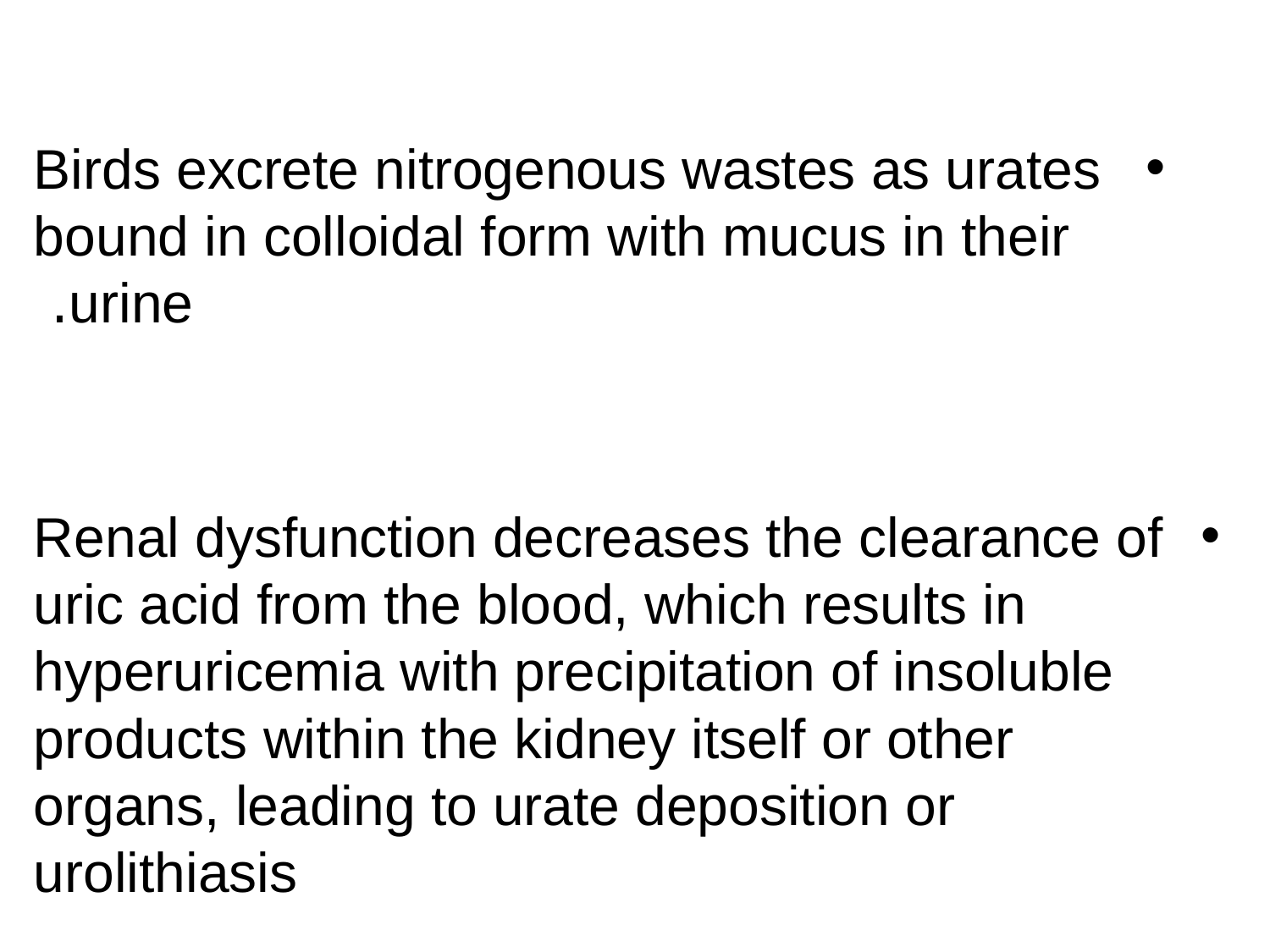

Birds excrete nitrogenous wastes as urates bound in colloidal form with mucus in their urine.

Renal dysfunction decreases the clearance of uric acid from the blood, which results in hyperuricemia with precipitation of insoluble products within the kidney itself or other organs, leading to urate deposition or urolithiasis